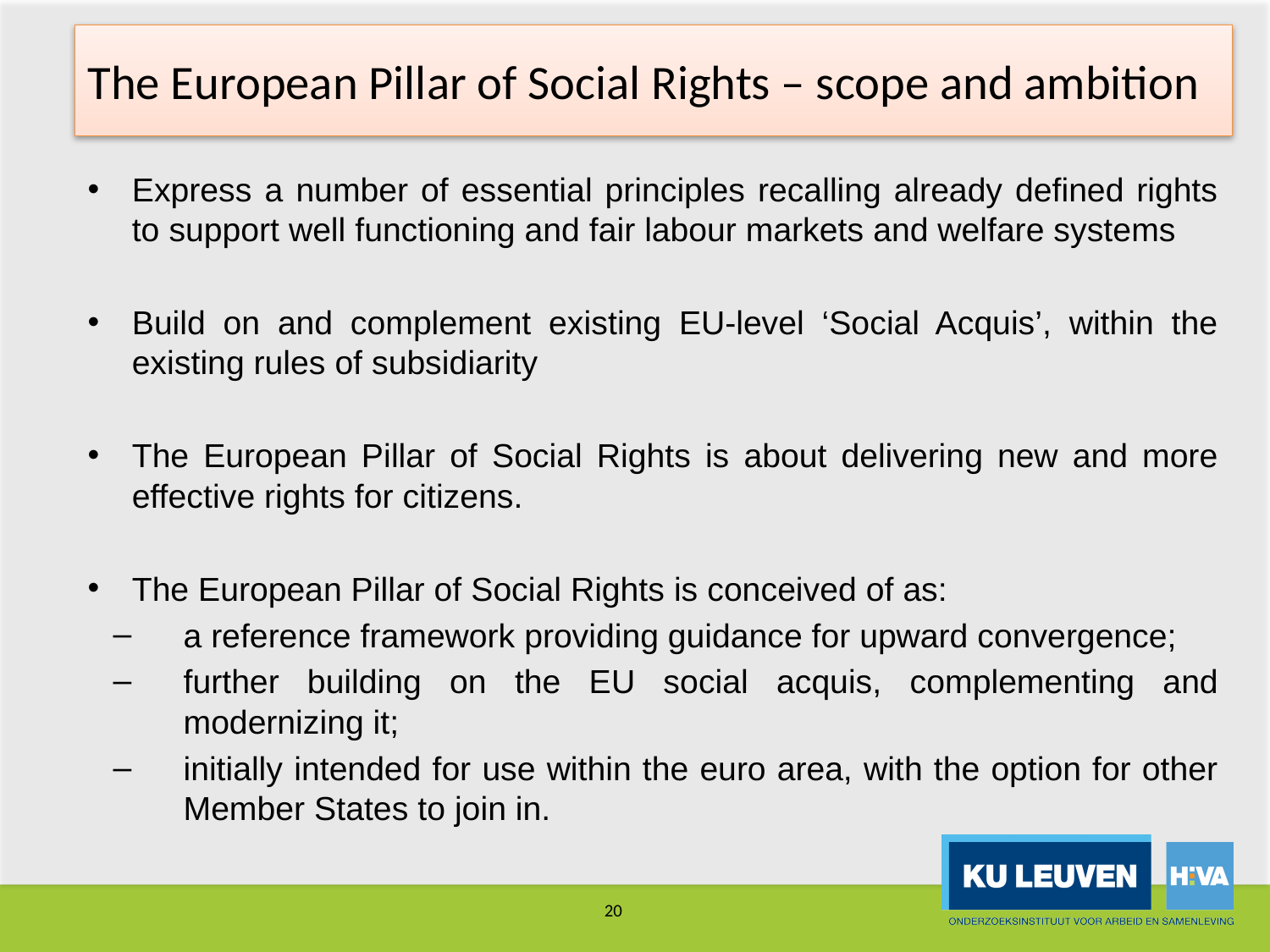

# The European Pillar of Social Rights – scope and ambition
Express a number of essential principles recalling already defined rights to support well functioning and fair labour markets and welfare systems

Build on and complement existing EU-level ‘Social Acquis’, within the existing rules of subsidiarity

The European Pillar of Social Rights is about delivering new and more effective rights for citizens.

The European Pillar of Social Rights is conceived of as:
a reference framework providing guidance for upward convergence;
further building on the EU social acquis, complementing and modernizing it;
initially intended for use within the euro area, with the option for other Member States to join in.

20